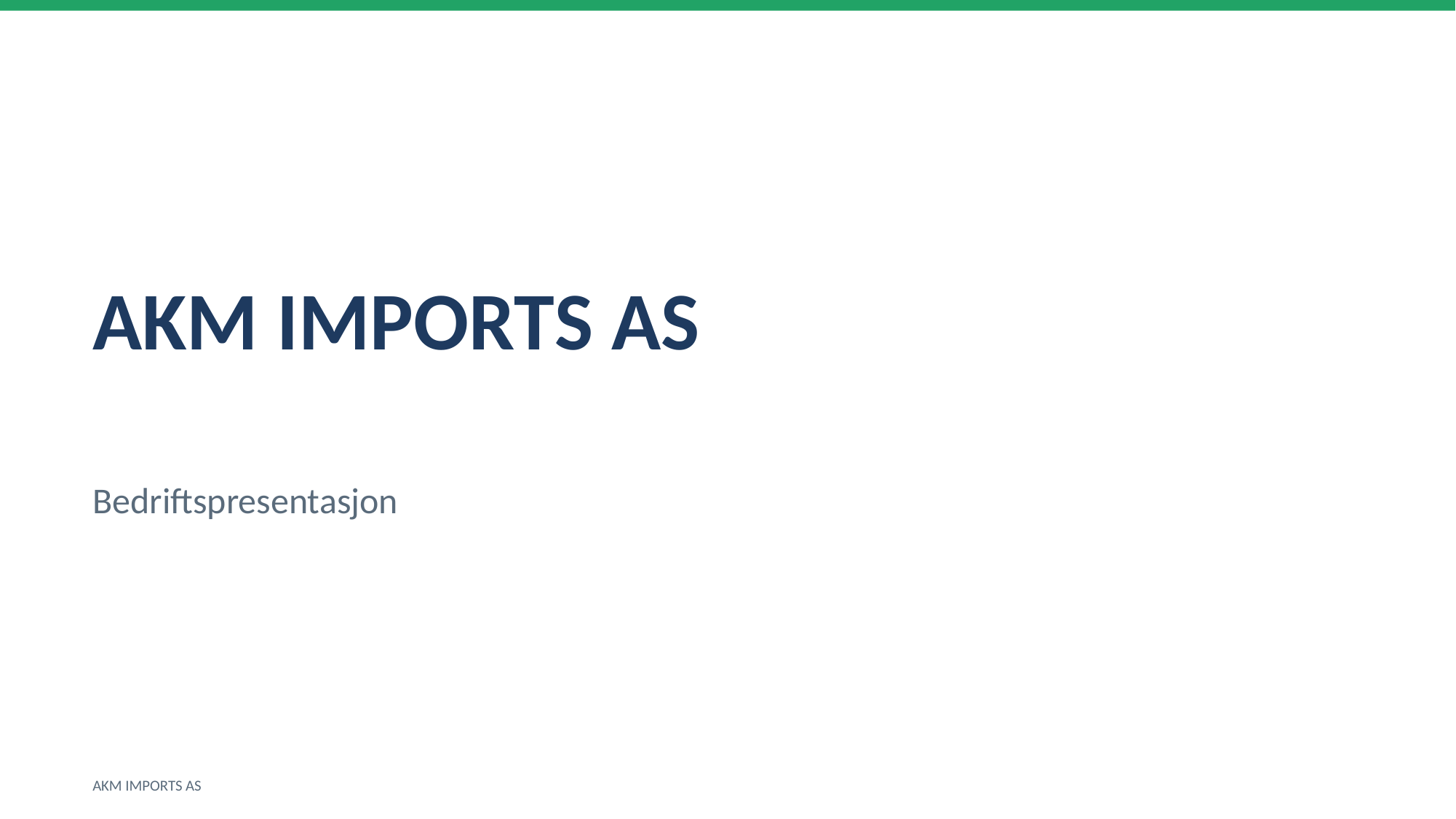

AKM IMPORTS AS
Bedriftspresentasjon
AKM IMPORTS AS